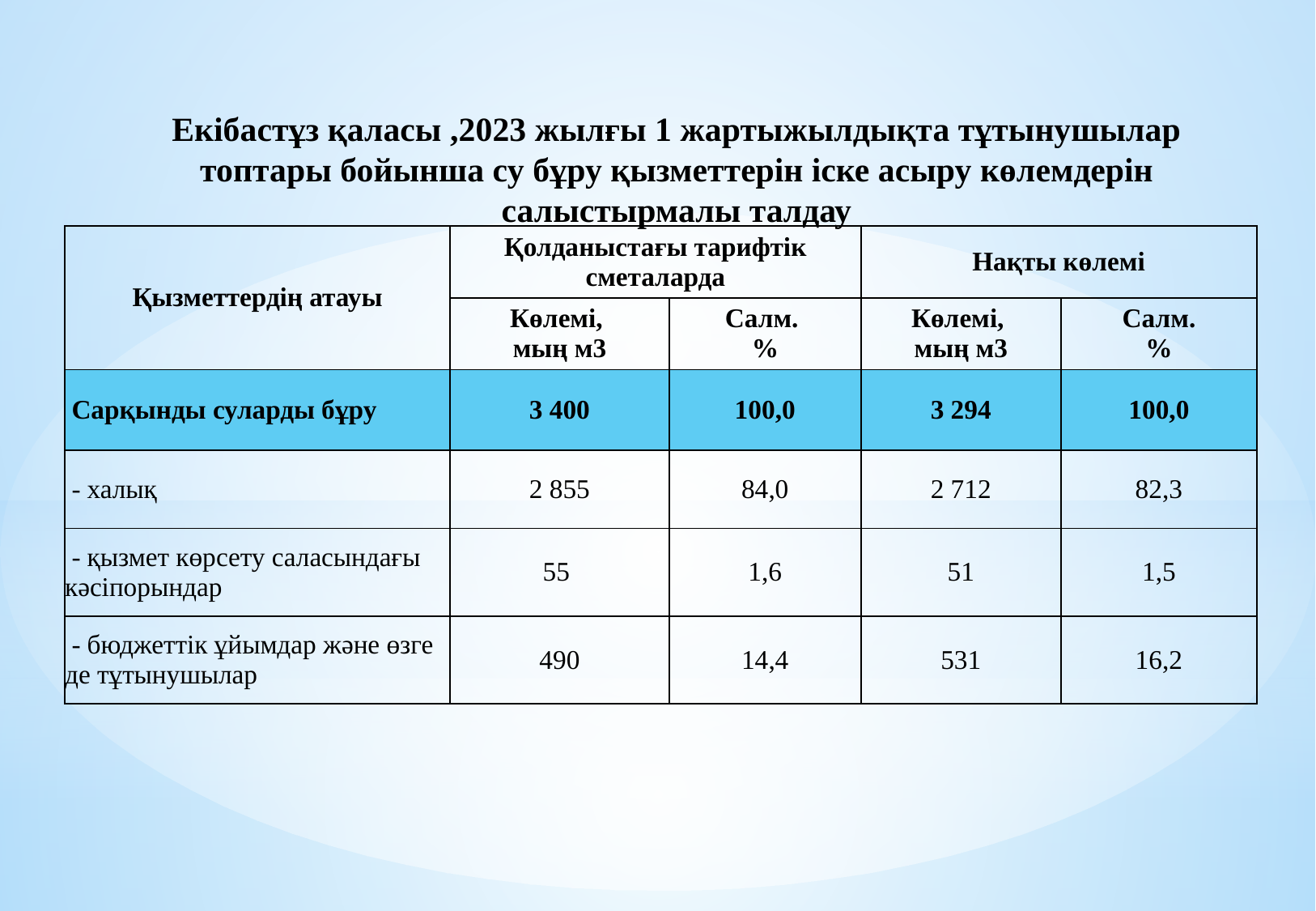

Екібастұз қаласы ,2023 жылғы 1 жартыжылдықта тұтынушылар топтары бойынша су бұру қызметтерін іске асыру көлемдерін салыстырмалы талдау
| Қызметтердің атауы | Қолданыстағы тарифтік сметаларда |  | Нақты көлемі |  |
| --- | --- | --- | --- | --- |
|  | Көлемі, мың м3 | Салм. % | Көлемі, мың м3 | Салм. % |
| Сарқынды суларды бұру | 3 400 | 100,0 | 3 294 | 100,0 |
| - халық | 2 855 | 84,0 | 2 712 | 82,3 |
| - қызмет көрсету саласындағы кәсіпорындар | 55 | 1,6 | 51 | 1,5 |
| - бюджеттік ұйымдар және өзге де тұтынушылар | 490 | 14,4 | 531 | 16,2 |